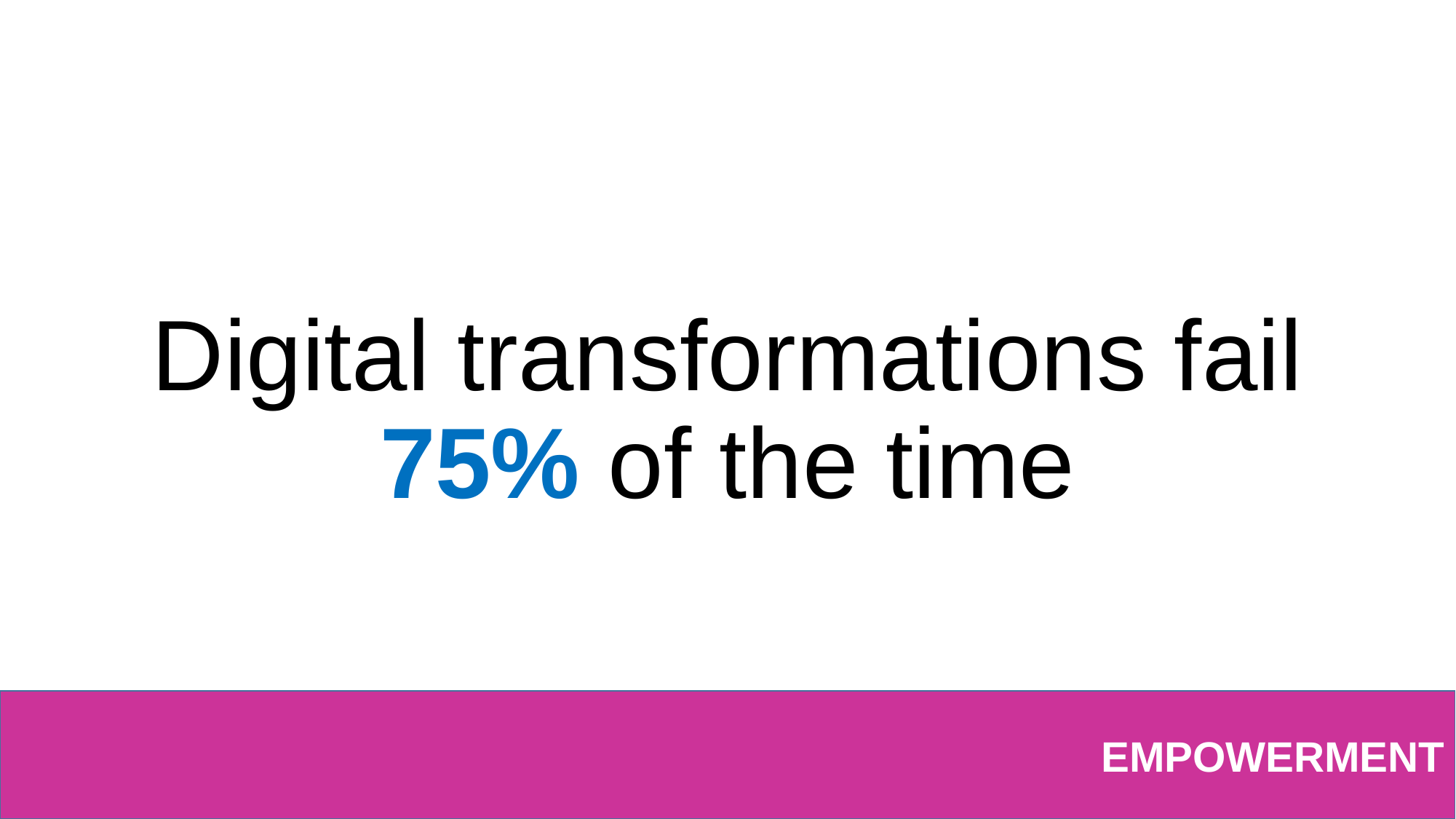

Digital transformations fail 75% of the time
EMPOWERMENT